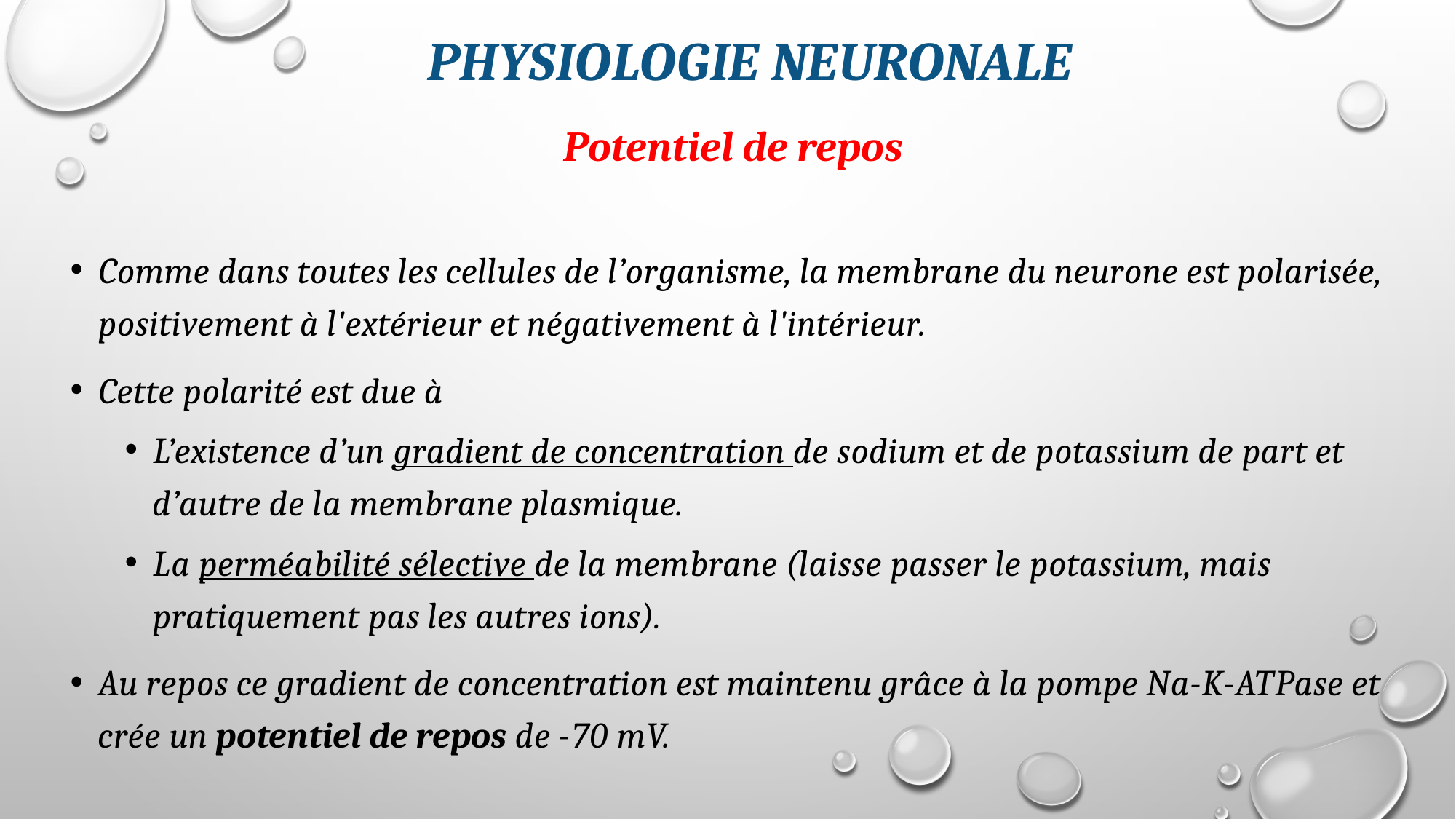

# PHYSIOLOGIE NEURONALE
Potentiel de repos

Comme dans toutes les cellules de l’organisme, la membrane du neurone est polarisée, positivement à l'extérieur et négativement à l'intérieur.
Cette polarité est due à
L’existence d’un gradient de concentration de sodium et de potassium de part et d’autre de la membrane plasmique.
La perméabilité sélective de la membrane (laisse passer le potassium, mais pratiquement pas les autres ions).
Au repos ce gradient de concentration est maintenu grâce à la pompe Na-K-ATPase et crée un potentiel de repos de -70 mV.